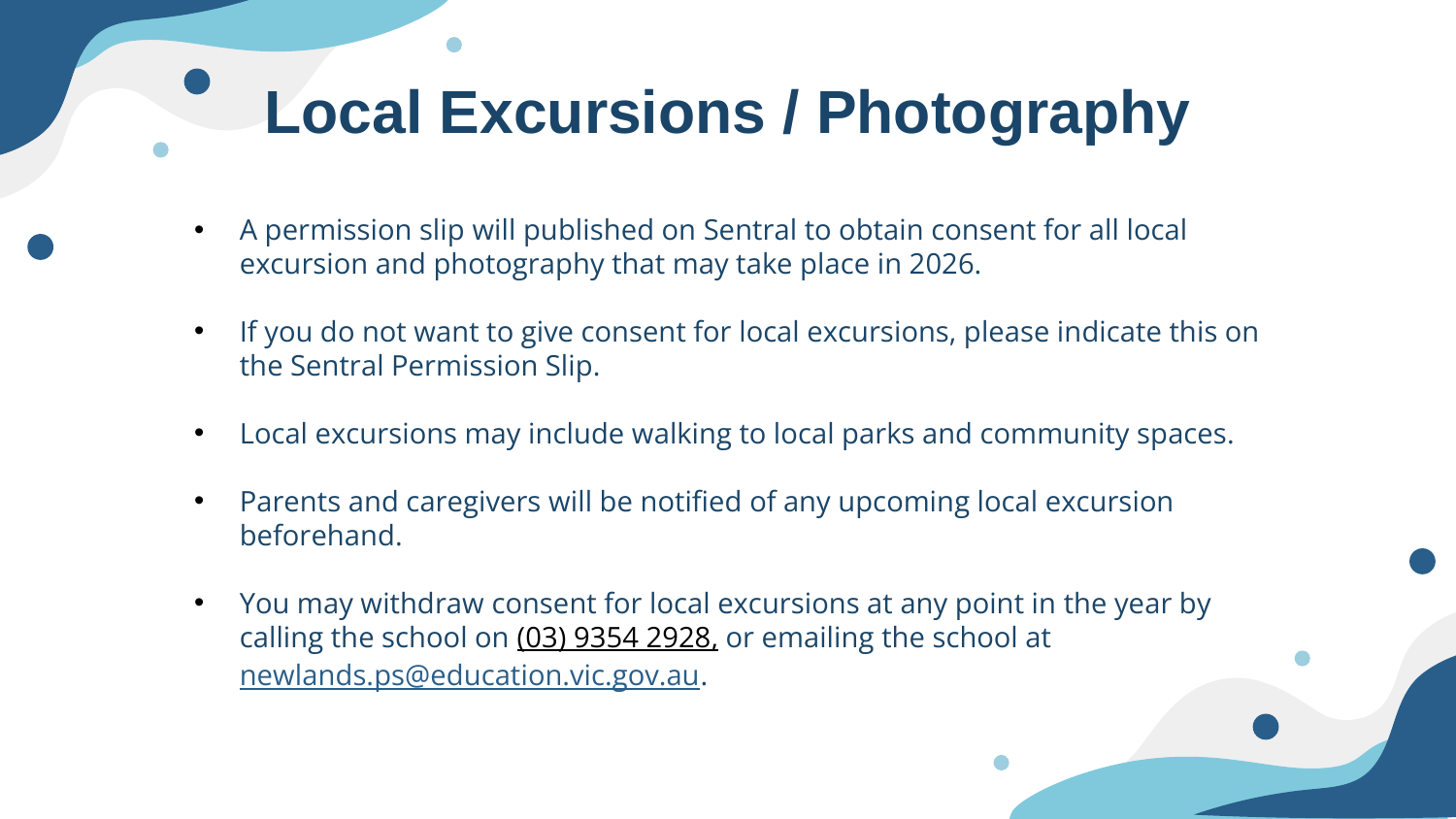

# Local Excursions / Photography
A permission slip will published on Sentral to obtain consent for all local excursion and photography that may take place in 2026.​
If you do not want to give consent for local excursions, please indicate this on the Sentral Permission Slip. ​
Local excursions may include walking to local parks and community spaces. ​
Parents and caregivers will be notified of any upcoming local excursion beforehand. ​
You may withdraw consent for local excursions at any point in the year by calling the school on (03) 9354 2928, or emailing the school at newlands.ps@education.vic.gov.au.